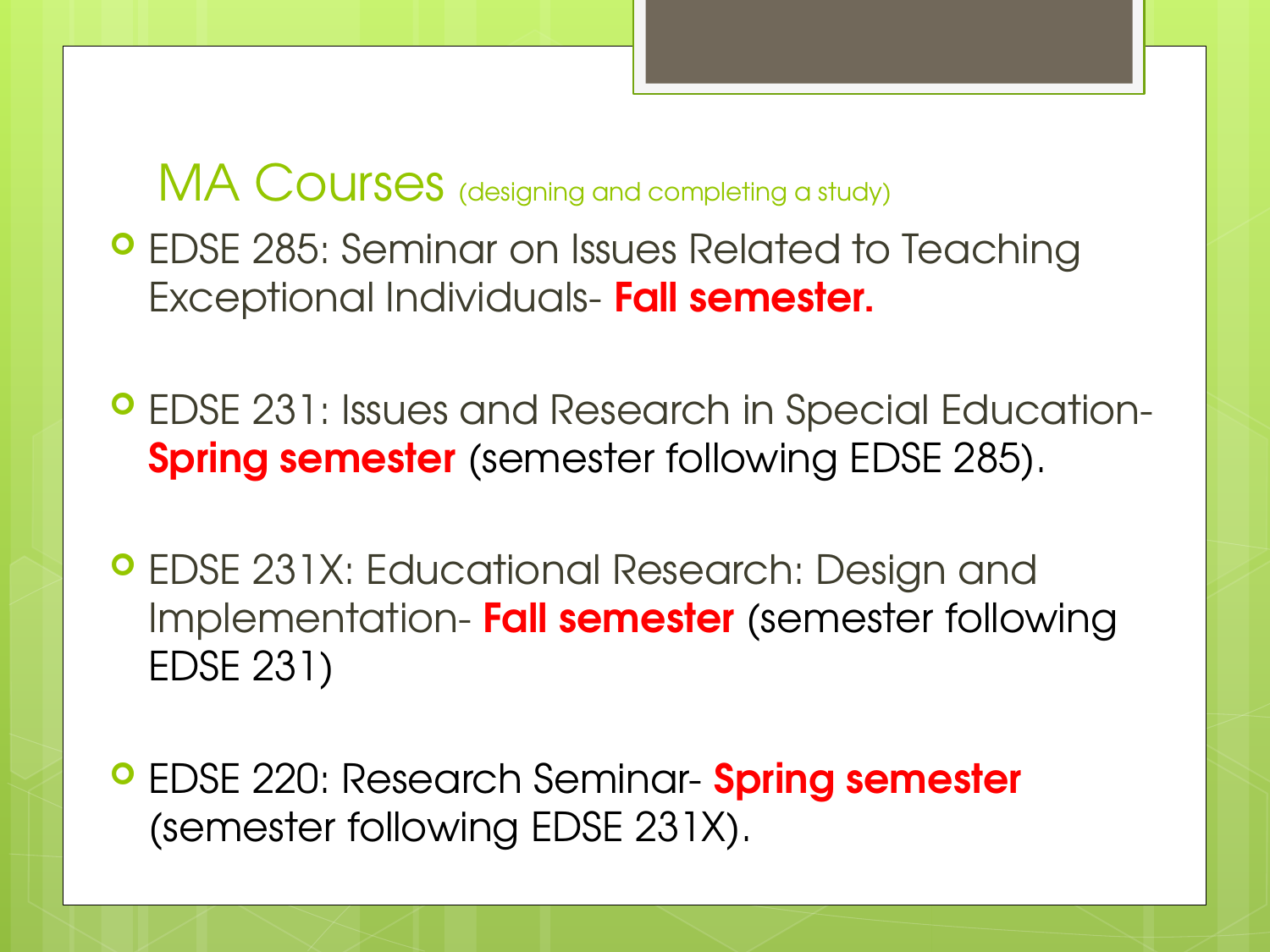

# MA Courses (designing and completing a study)
EDSE 285: Seminar on Issues Related to Teaching Exceptional Individuals- Fall semester.

EDSE 231: Issues and Research in Special Education- Spring semester (semester following EDSE 285).

EDSE 231X: Educational Research: Design and Implementation- Fall semester (semester following EDSE 231)

EDSE 220: Research Seminar- Spring semester (semester following EDSE 231X).